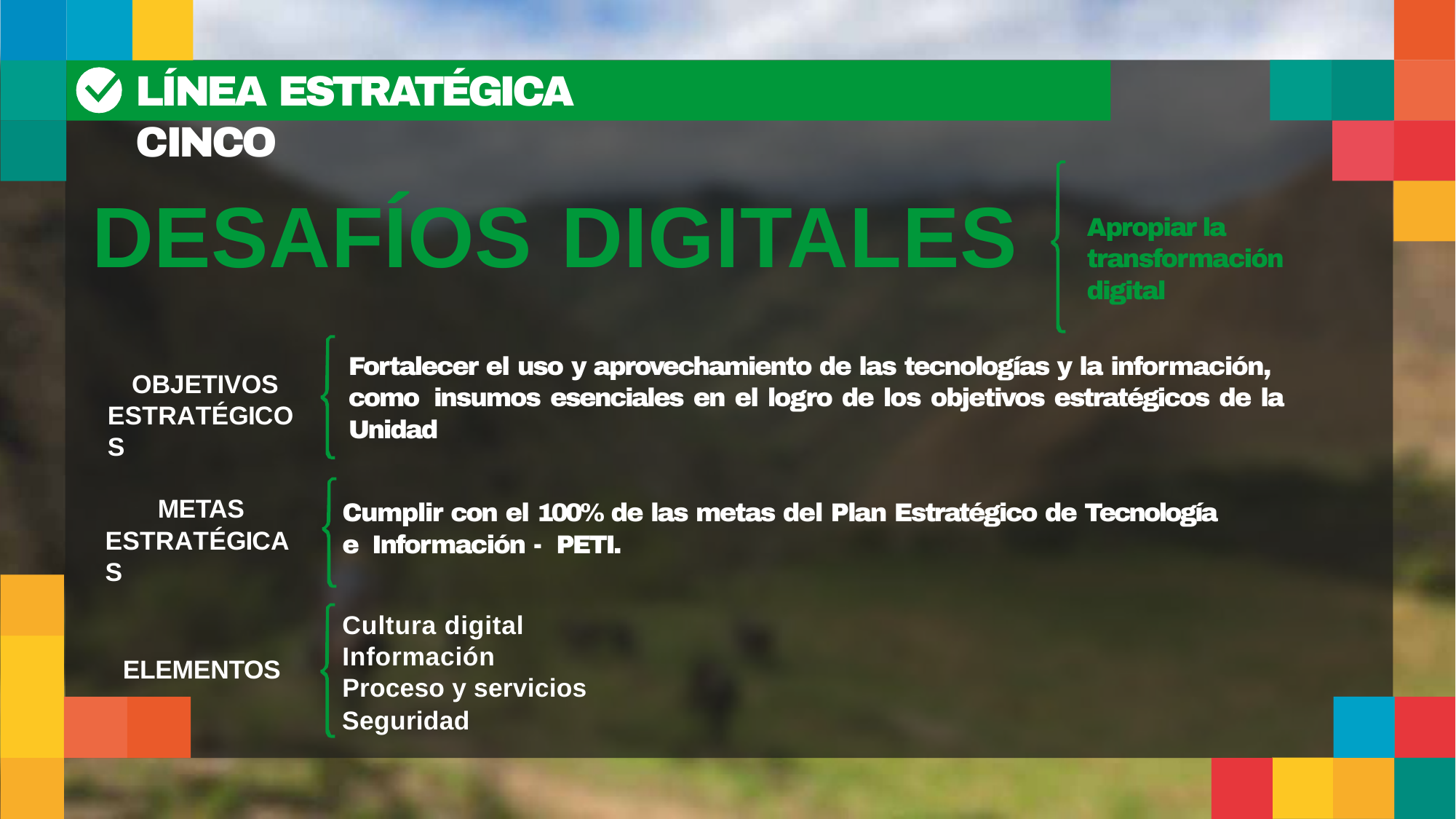

# LÍNEA ESTRATÉGICA CINCO

DESAFÍOS DIGITALES
Apropiar la  transformación digital
Fortalecer el uso y aprovechamiento de las tecnologías y la información, como  insumos esenciales en el logro de los objetivos estratégicos de la Unidad
OBJETIVOS  ESTRATÉGICOS
METAS  ESTRATÉGICAS
Cumplir con el 100% de las metas del Plan Estratégico de Tecnología e  Información - PETI.

Cultura digital  Información  Proceso y servicios
ELEMENTOS
Seguridad